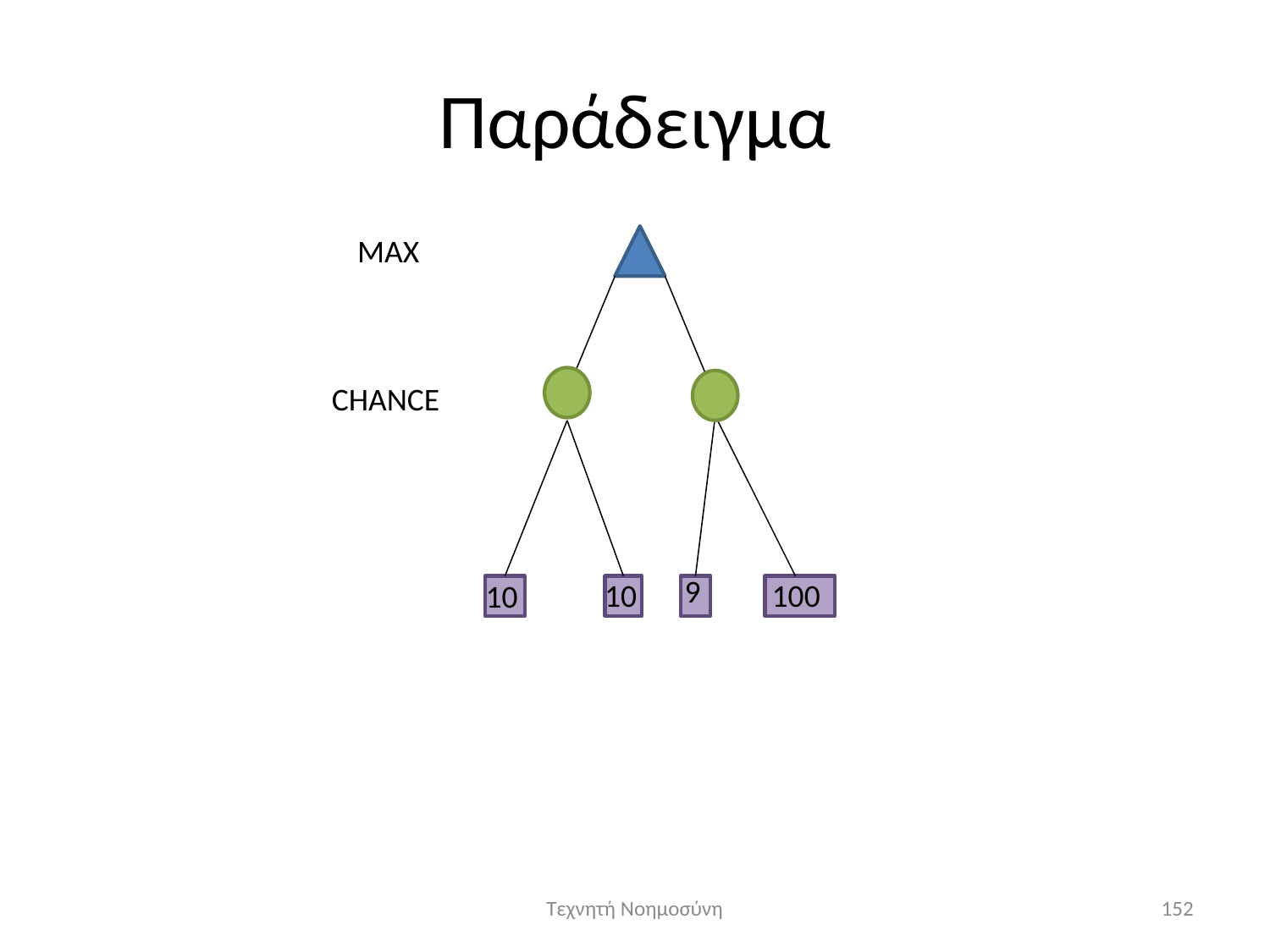

# Παράδειγμα

ΜΑΧ

CHANCE
9
10
100
10

Τεχνητή Νοημοσύνη
152